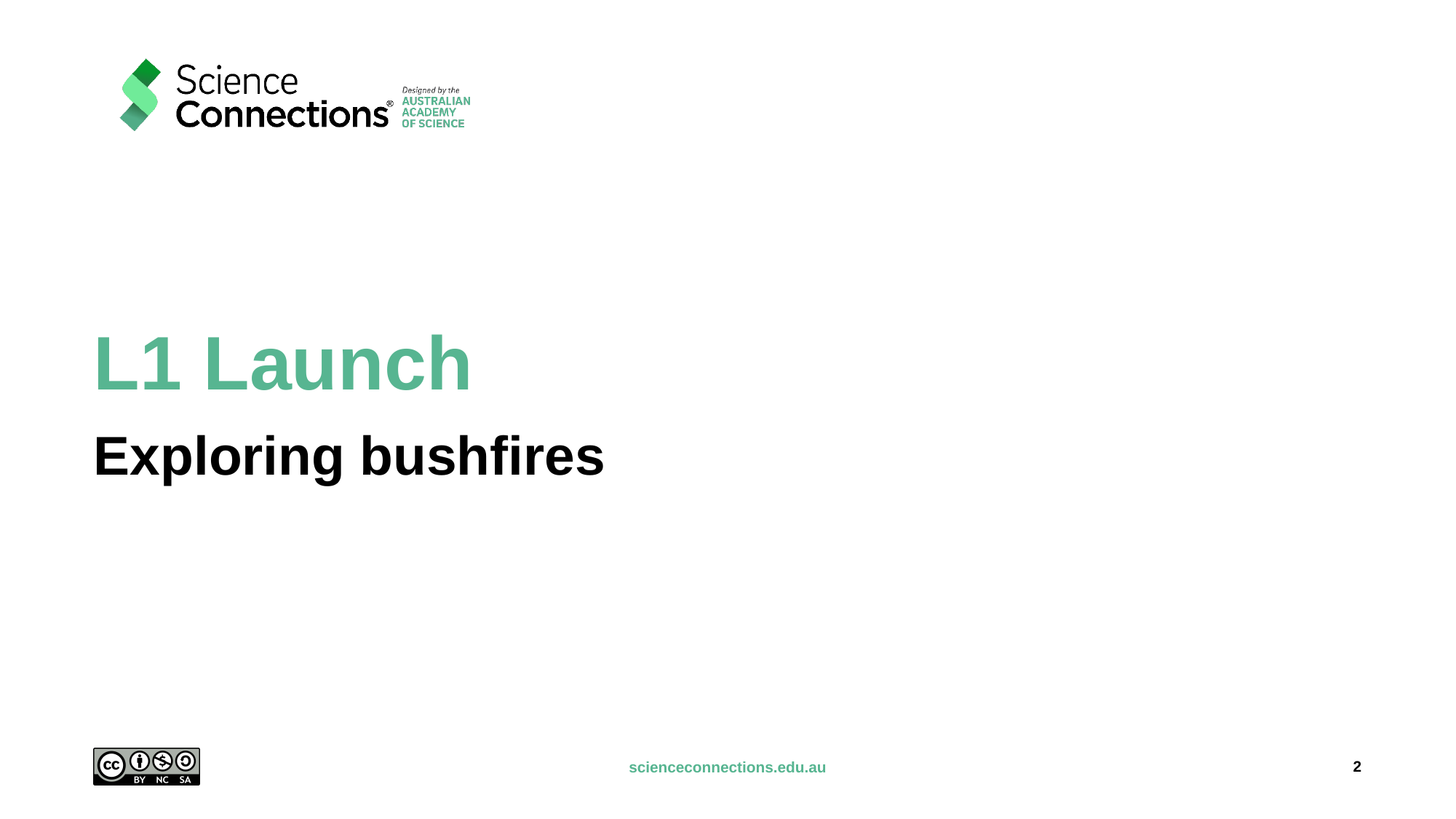

# L1 Launch
Exploring bushfires
2
scienceconnections.edu.au